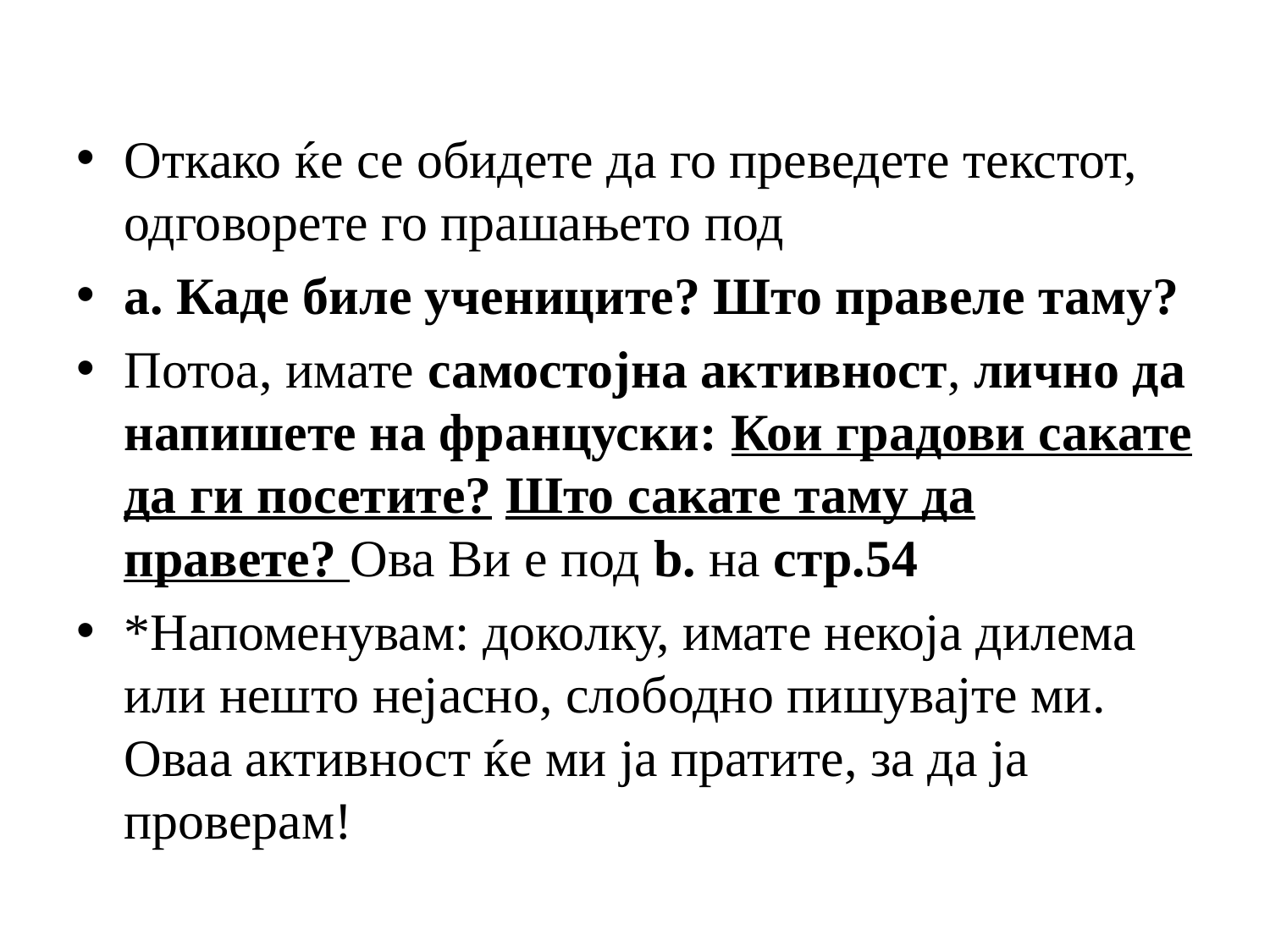

#
Откако ќе се обидете да го преведете текстот, одговорете го прашањето под
а. Каде биле учениците? Што правеле таму?
Потоа, имате самостојна активност, лично да напишете на француски: Кои градови сакате да ги посетите? Што сакате таму да правете? Ова Ви е под b. на стр.54
*Напоменувам: доколку, имате некоја дилема или нешто нејасно, слободно пишувајте ми. Оваа активност ќе ми ја пратите, за да ја проверам!